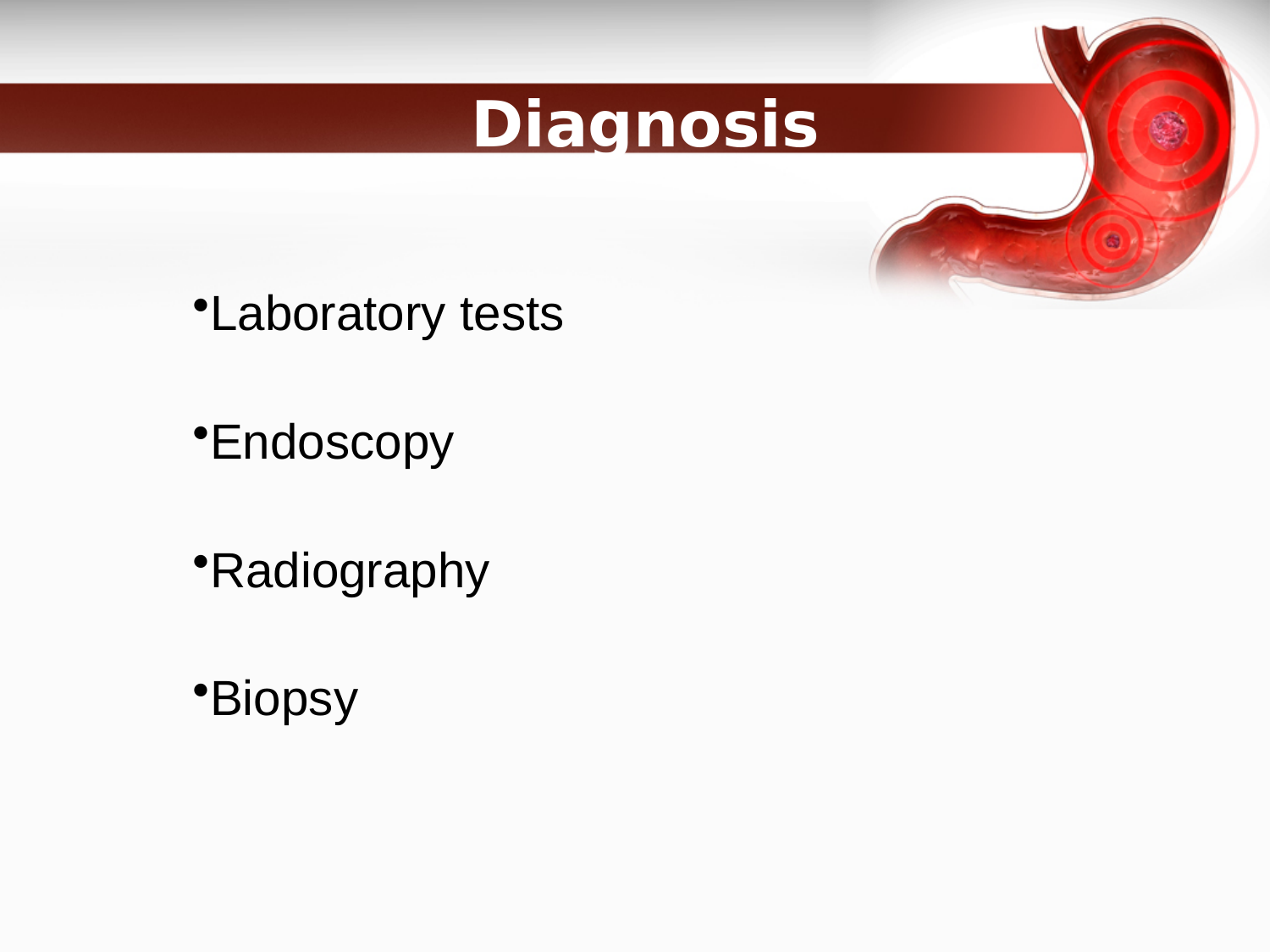

# Diagnosis
Laboratory tests
Endoscopy
Radiography
Biopsy